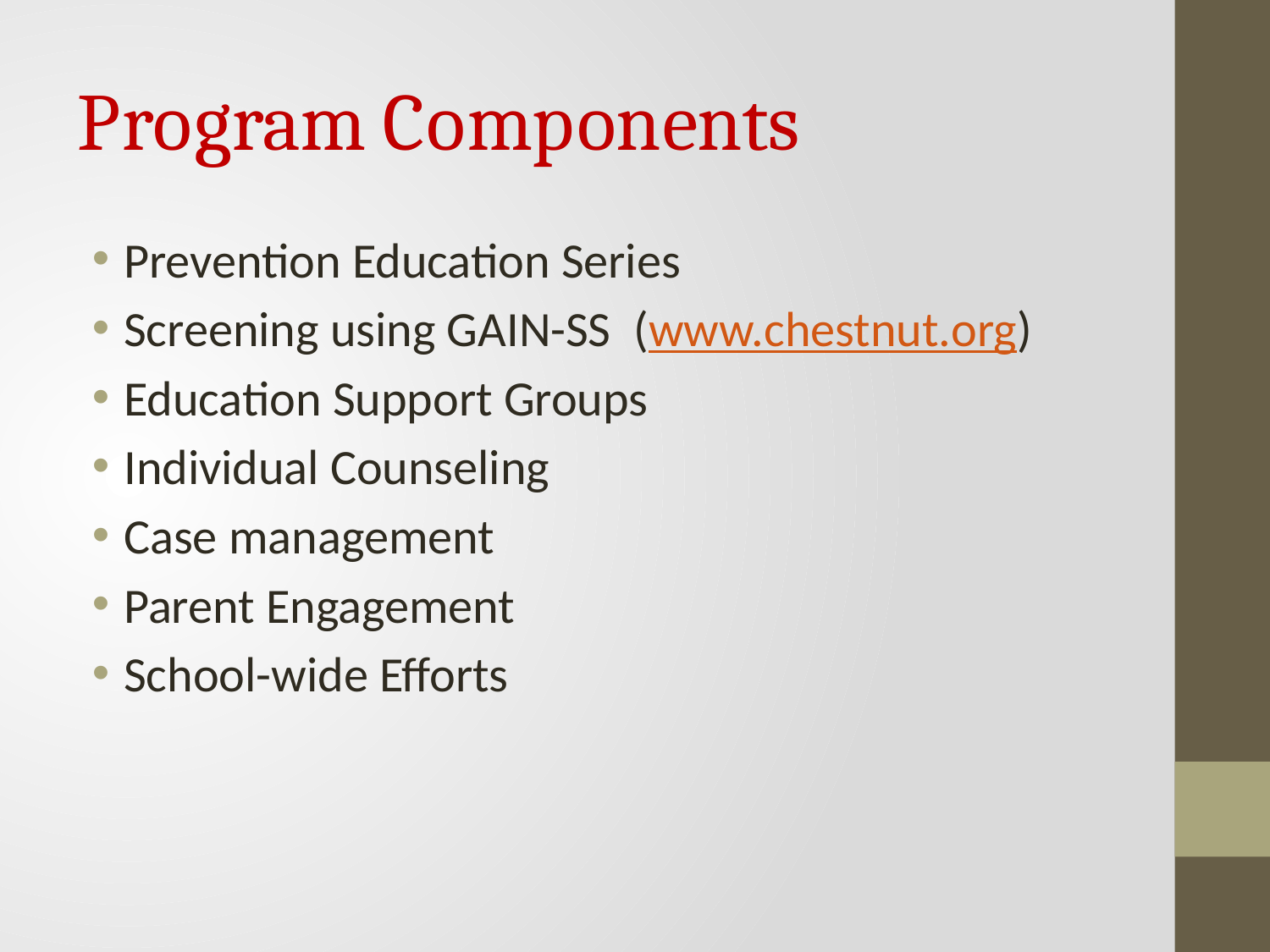

# Program Components
Prevention Education Series
Screening using GAIN-SS  (www.chestnut.org)
Education Support Groups
Individual Counseling
Case management
Parent Engagement
School-wide Efforts